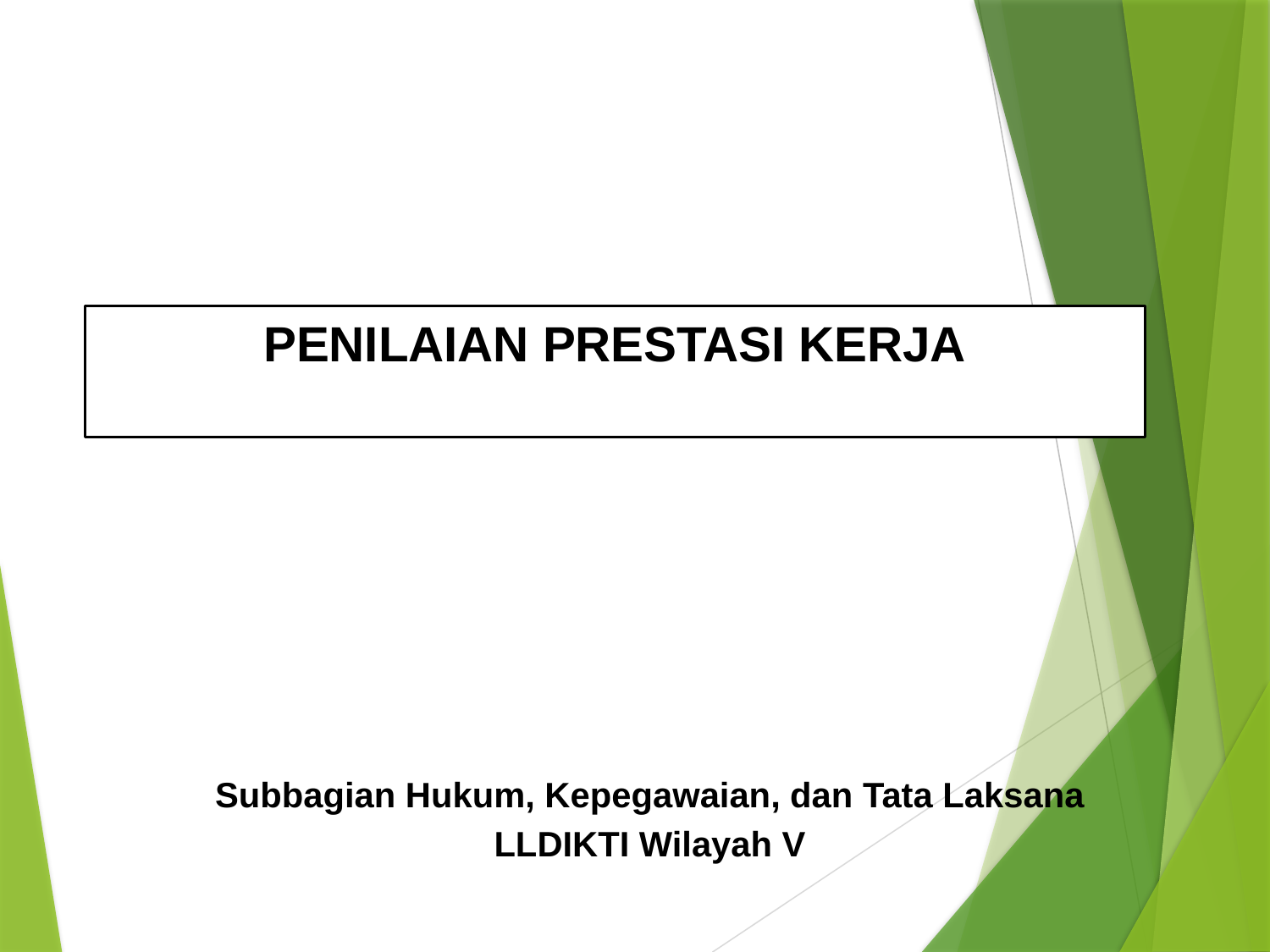

PENILAIAN PRESTASI KERJA

Subbagian Hukum, Kepegawaian, dan Tata Laksana
LLDIKTI Wilayah V